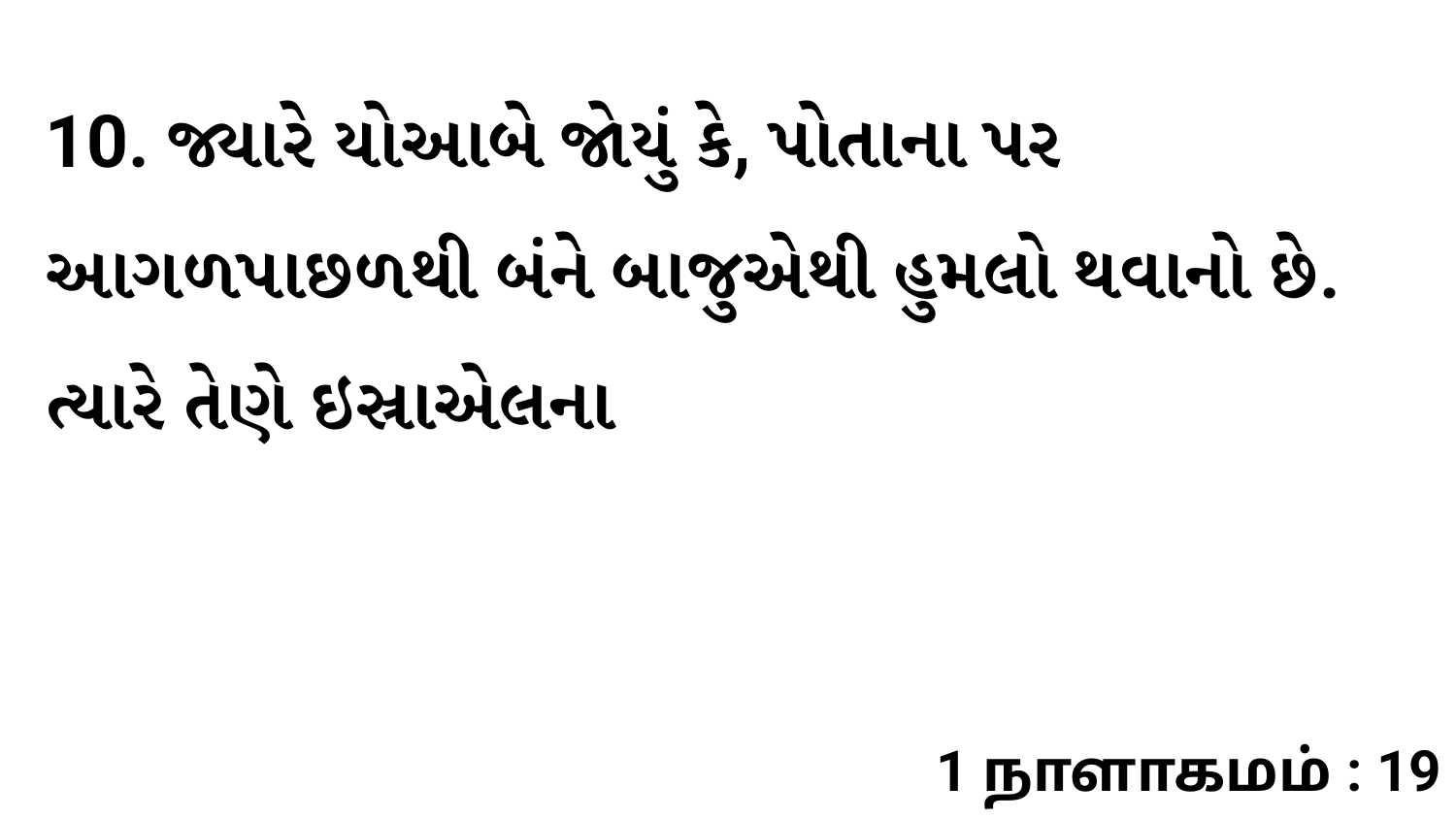

10. જ્યારે યોઆબે જોયું કે, પોતાના પર આગળપાછળથી બંને બાજુએથી હુમલો થવાનો છે. ત્યારે તેણે ઇસ્રાએલના
1 நாளாகமம் : 19